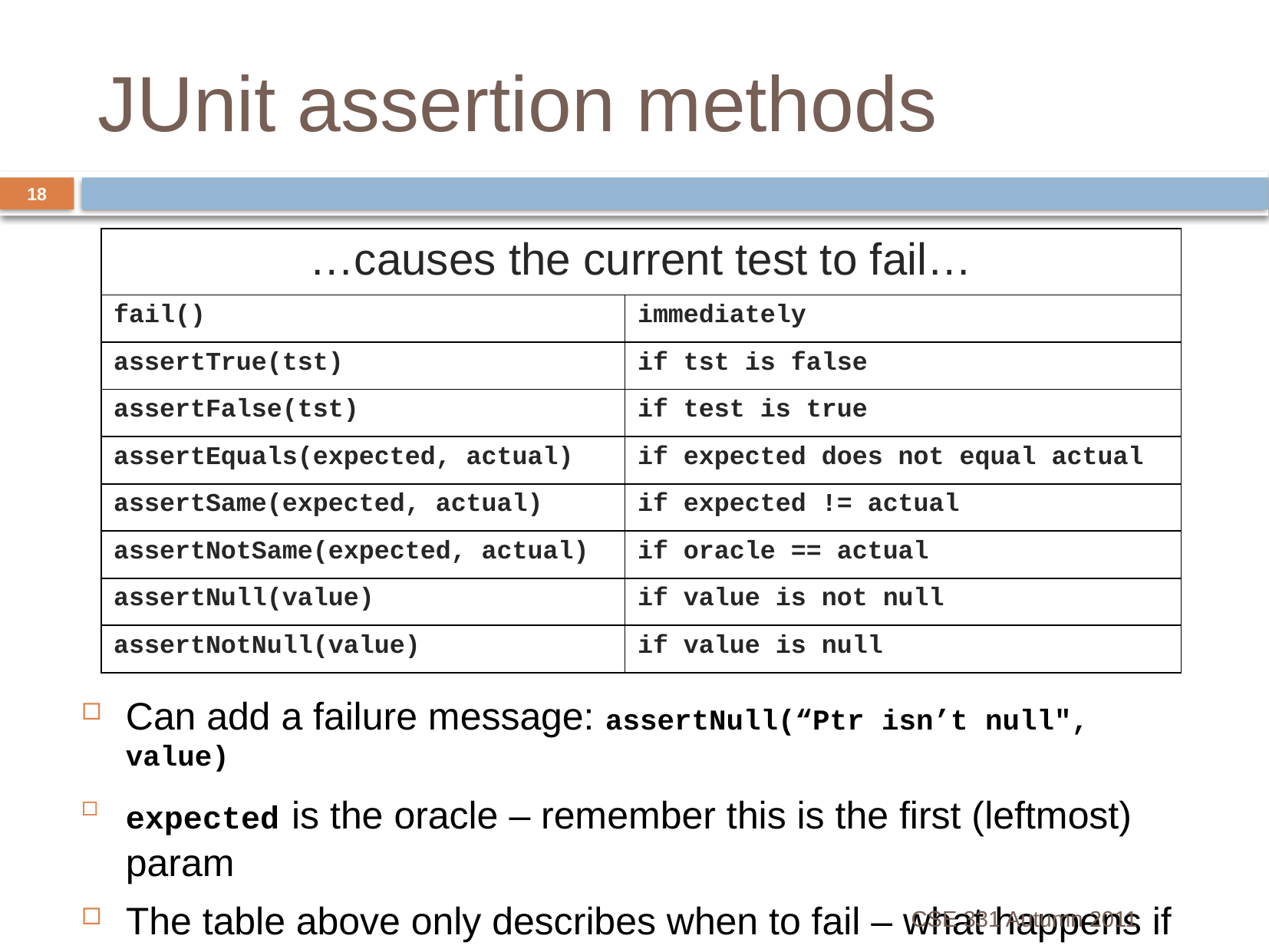

# JUnit assertion methods
18
| …causes the current test to fail… |  |
| --- | --- |
| fail() | immediately |
| assertTrue(tst) | if tst is false |
| assertFalse(tst) | if test is true |
| assertEquals(expected, actual) | if expected does not equal actual |
| assertSame(expected, actual) | if expected != actual |
| assertNotSame(expected, actual) | if oracle == actual |
| assertNull(value) | if value is not null |
| assertNotNull(value) | if value is null |
Can add a failure message: assertNull(“Ptr isn’t null", value)
expected is the oracle – remember this is the first (leftmost) param
The table above only describes when to fail – what happens if an assertion succeeds?  Does the test pass?
CSE 331 Autumn 2011